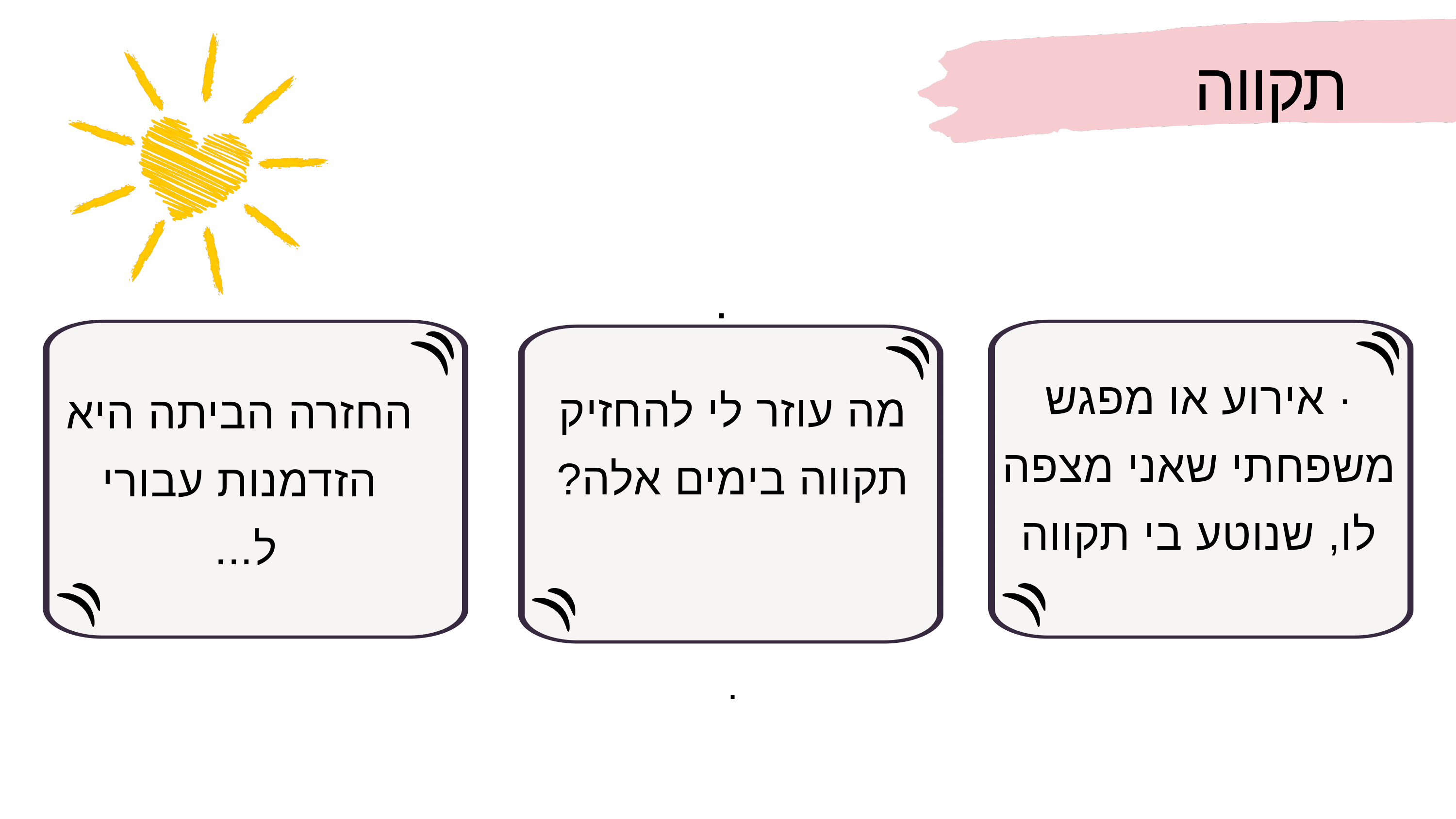

תקווה
·

· אירוע או מפגש משפחתי שאני מצפה לו, שנוטע בי תקווה
מה עוזר לי להחזיק תקווה בימים אלה?

.
החזרה הביתה היא הזדמנות עבורי ל...